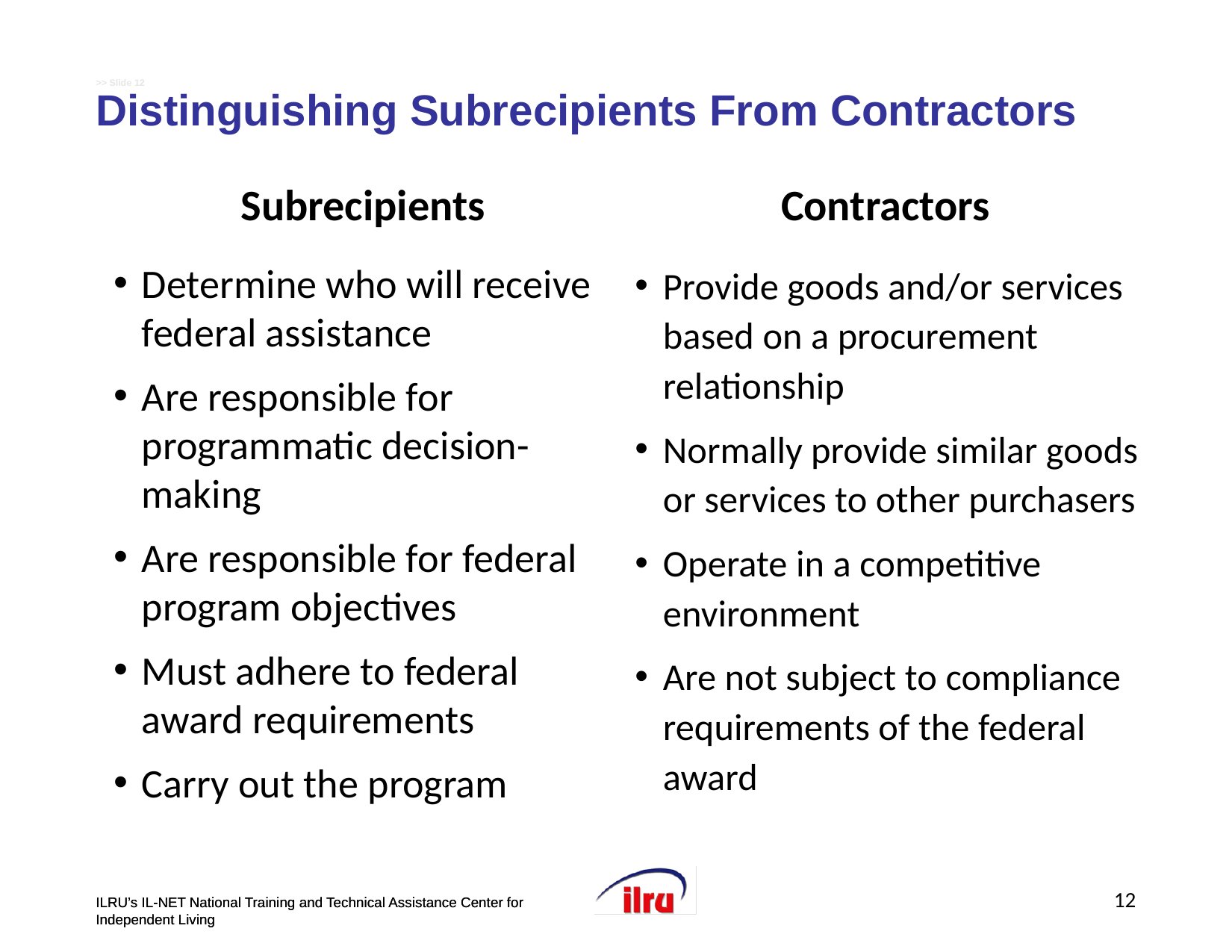

# >> Slide 12 Distinguishing Subrecipients From Contractors
Subrecipients
Contractors
Determine who will receive federal assistance
Are responsible for programmatic decision-making
Are responsible for federal program objectives
Must adhere to federal award requirements
Carry out the program
Provide goods and/or services based on a procurement relationship
Normally provide similar goods or services to other purchasers
Operate in a competitive environment
Are not subject to compliance requirements of the federal award
12